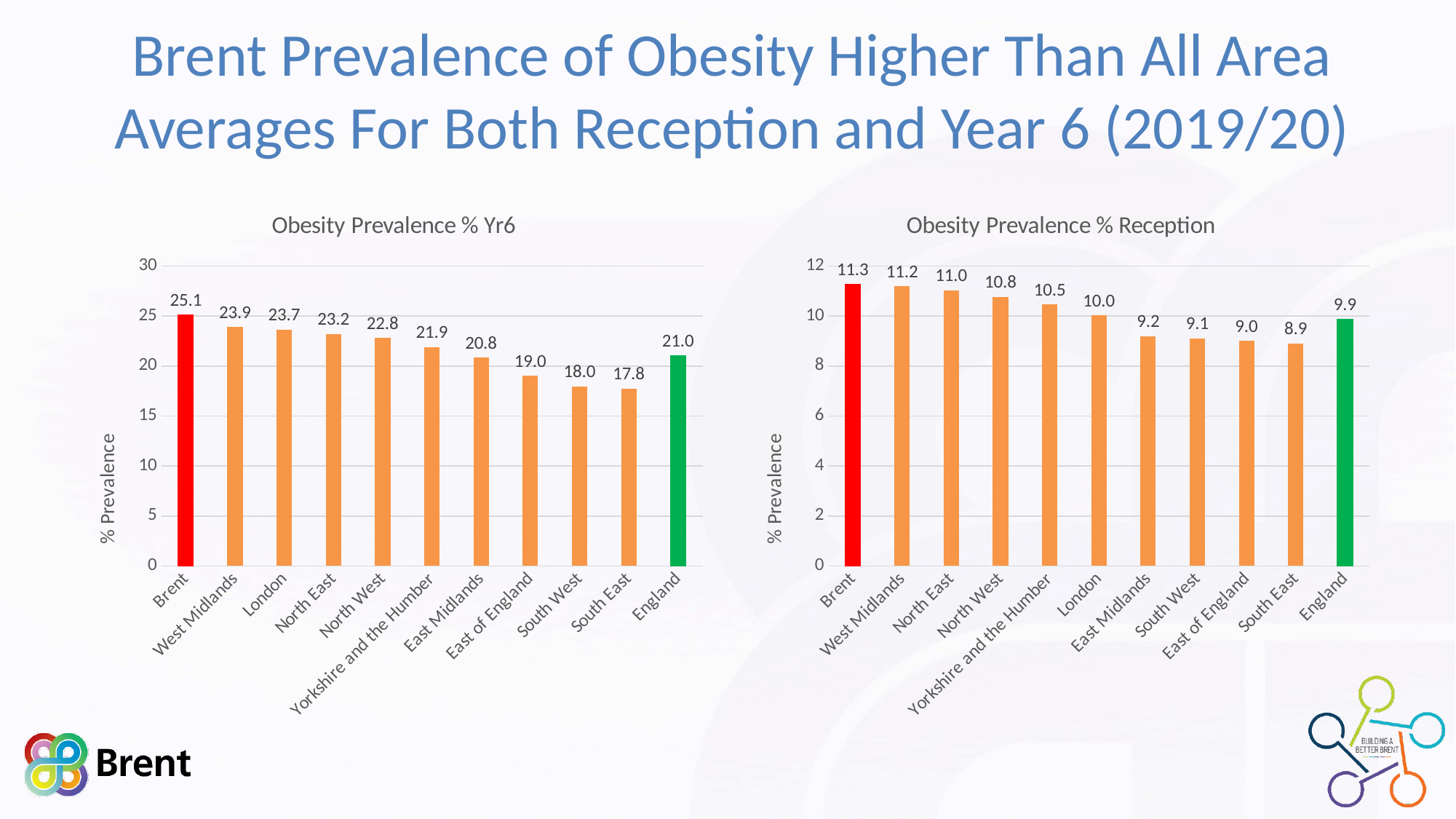

# Brent Prevalence of Obesity Higher Than All Area Averages For Both Reception and Year 6 (2019/20)

### Chart:

| Category | Obesity Prevalence % Yr6 |
|---|---|
| Brent | 25.1046025104603 |
| West Midlands | 23.8881572282444 |
| London | 23.6606279414609 |
| North East | 23.2036522429536 |
| North West | 22.7943509996826 |
| Yorkshire and the Humber | 21.9136472119766 |
| East Midlands | 20.8446195518345 |
| East of England | 19.0177638453501 |
| South West | 17.9663608562691 |
| South East | 17.7659080352996 |
| England | 21.0454088260326 |

### Chart:

| Category | Obesity Prevalence % Reception |
|---|---|
| Brent | 11.2573099415205 |
| West Midlands | 11.1887269661568 |
| North East | 11.0366398570152 |
| North West | 10.7746564514168 |
| Yorkshire and the Humber | 10.4574406485235 |
| London | 10.0277478032989 |
| East Midlands | 9.19690816192847 |
| South West | 9.11247035326426 |
| East of England | 9.01093675701379 |
| South East | 8.89779256123375 |
| England | 9.8640698926077 |